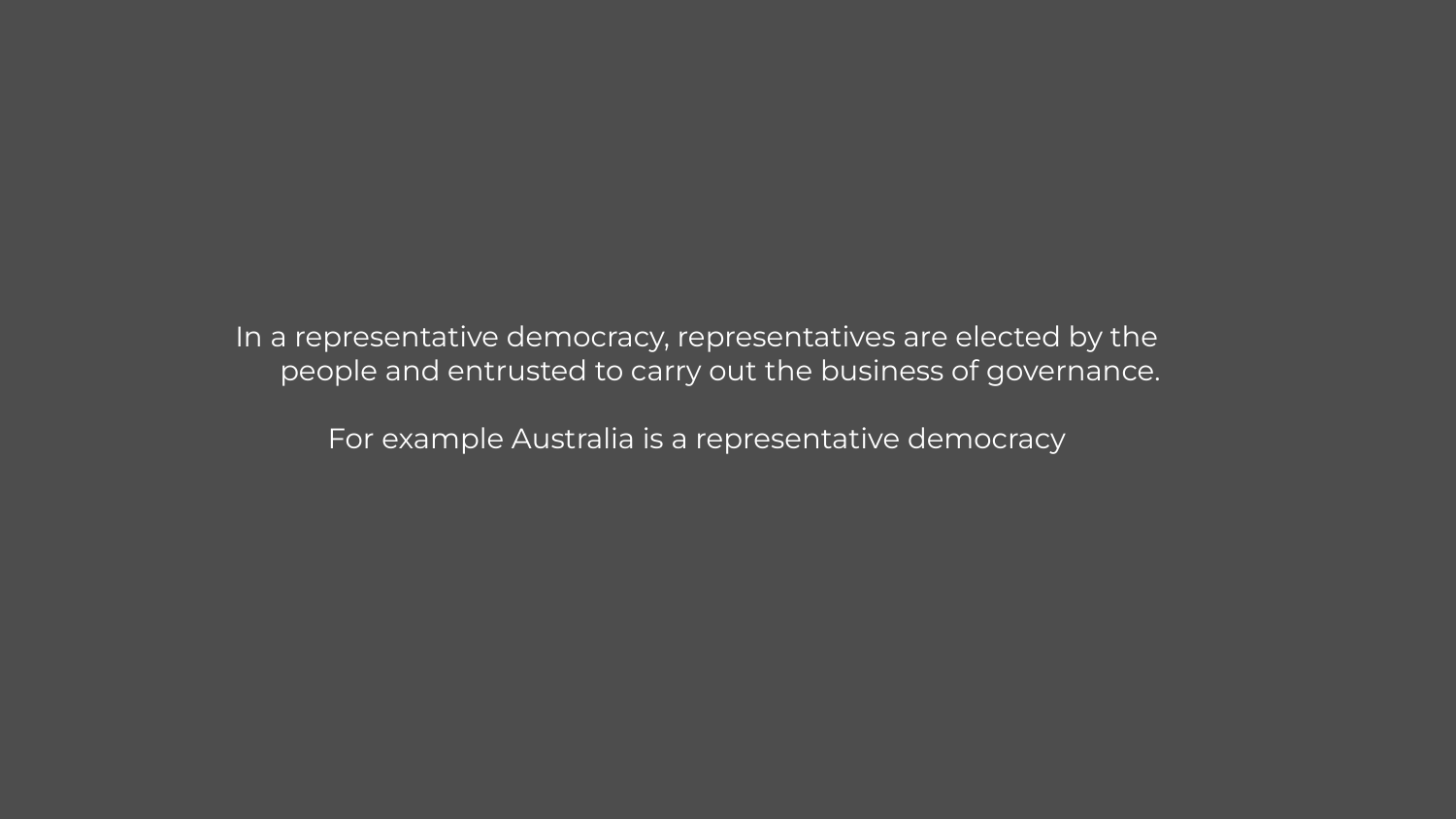

In a representative democracy, representatives are elected by the people and entrusted to carry out the business of governance.

For example Australia is a representative democracy